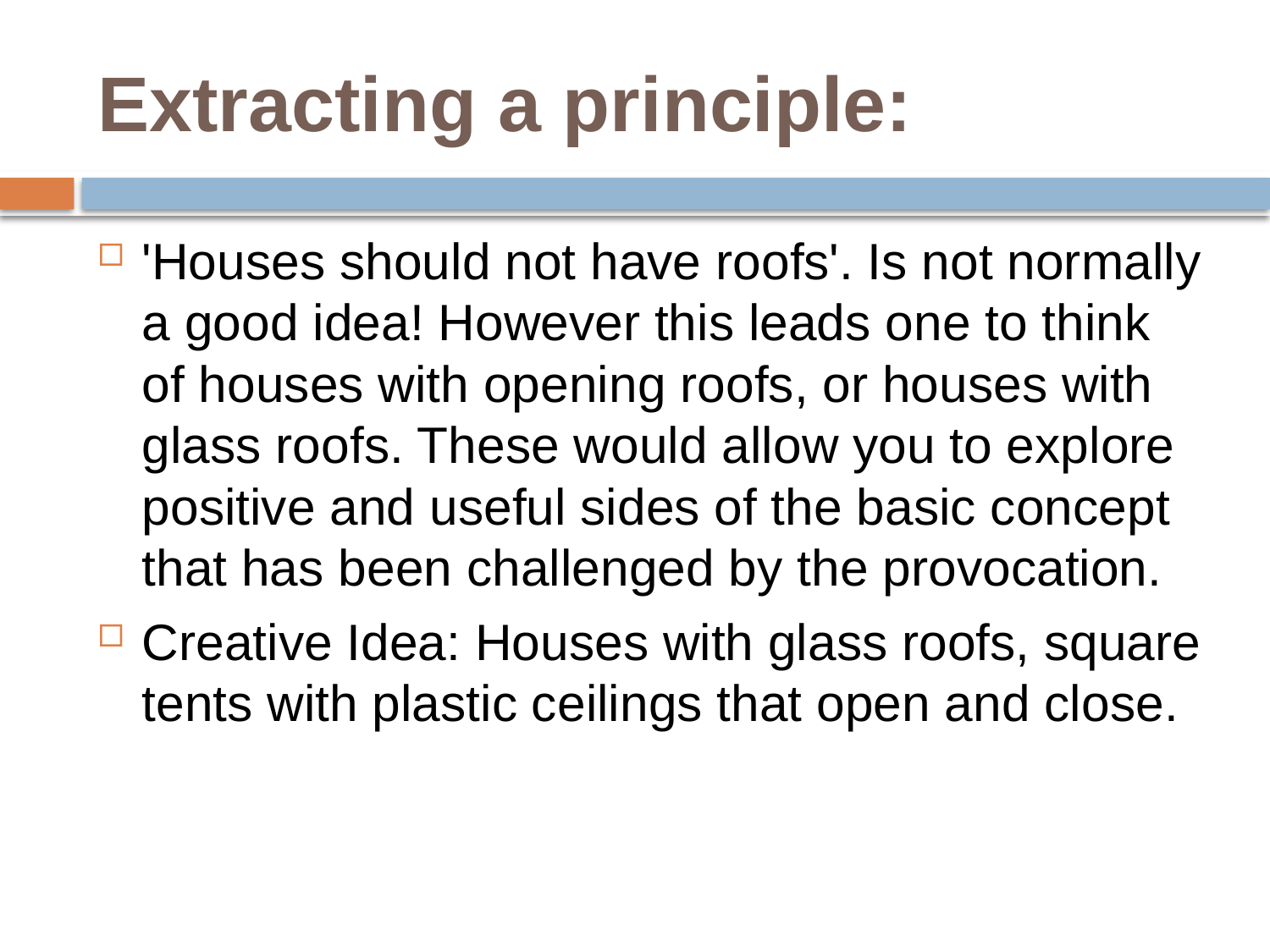

# Extracting a principle:
'Houses should not have roofs'. Is not normally a good idea! However this leads one to think of houses with opening roofs, or houses with glass roofs. These would allow you to explore positive and useful sides of the basic concept that has been challenged by the provocation.
Creative Idea: Houses with glass roofs, square tents with plastic ceilings that open and close.